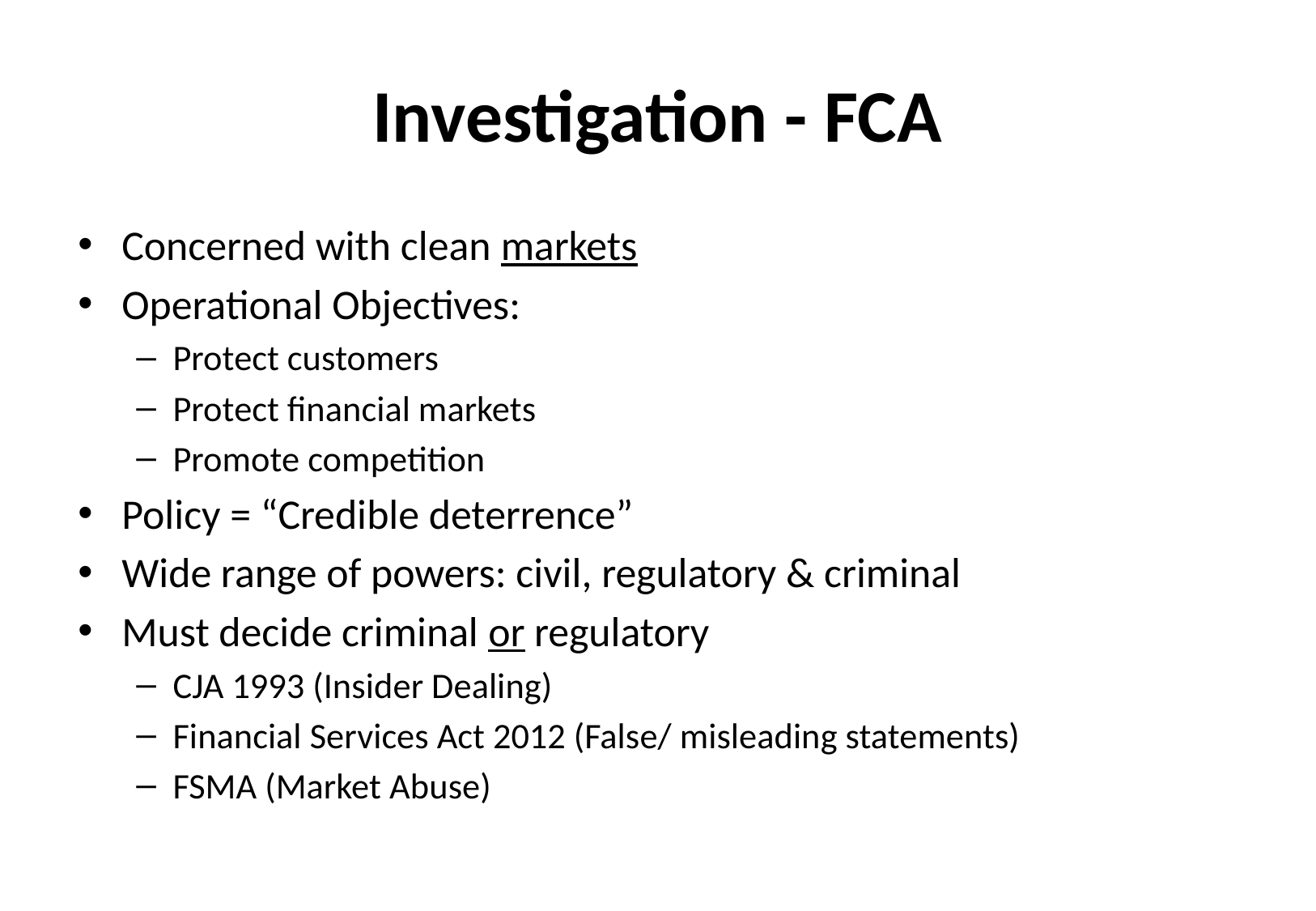

# Investigation - FCA
Concerned with clean markets
Operational Objectives:
Protect customers
Protect financial markets
Promote competition
Policy = “Credible deterrence”
Wide range of powers: civil, regulatory & criminal
Must decide criminal or regulatory
CJA 1993 (Insider Dealing)
Financial Services Act 2012 (False/ misleading statements)
FSMA (Market Abuse)